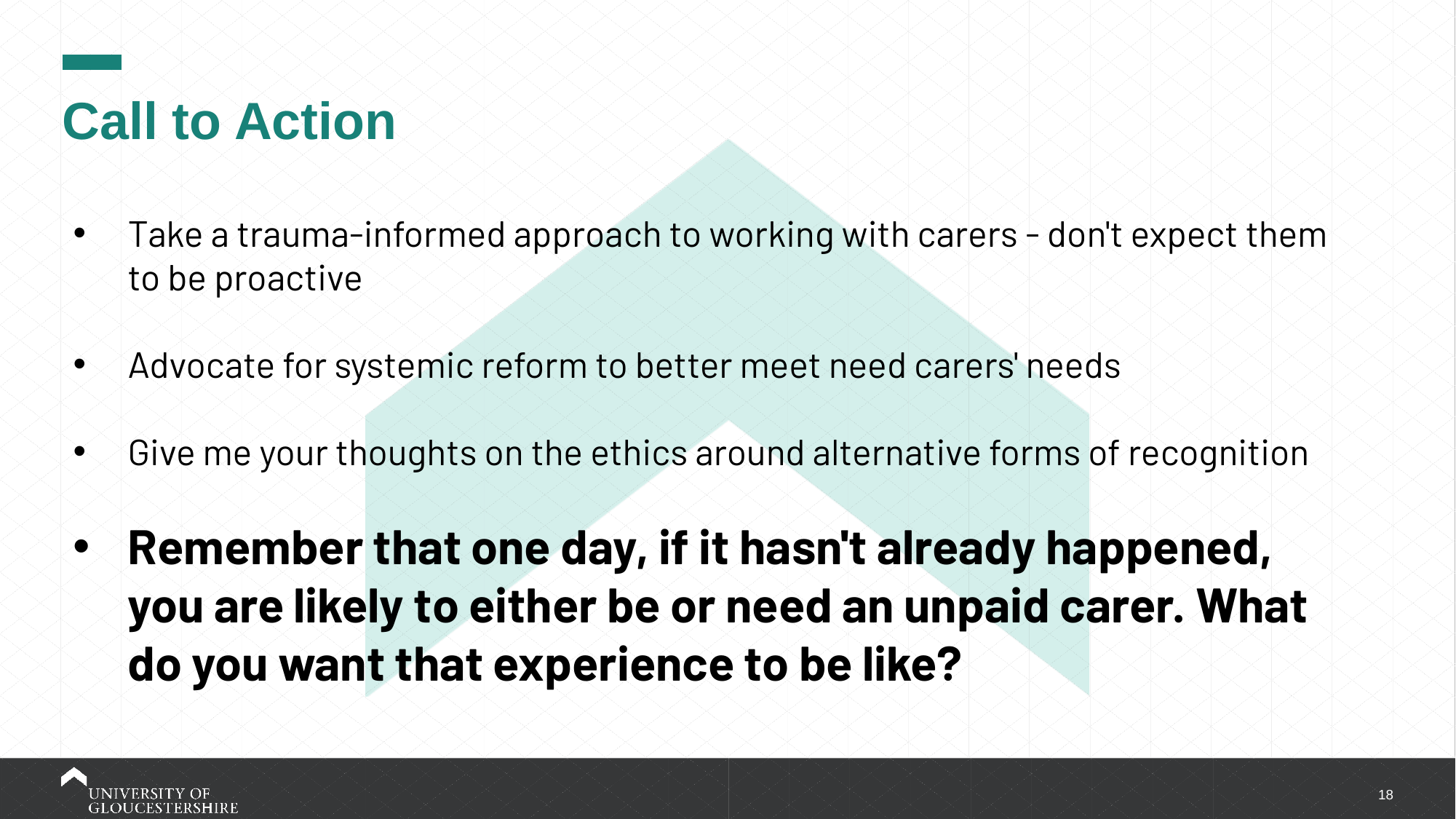

# Call to Action

Take a trauma-informed approach to working with carers​ - don't expect them to be proactive
​
Advocate for systemic reform to better meet need carers' needs

Give me your thoughts on the ethics around alternative forms of recognition

Remember that one day, if it hasn't already happened, you are likely to either be or need an unpaid carer. What do you want that experience to be like?